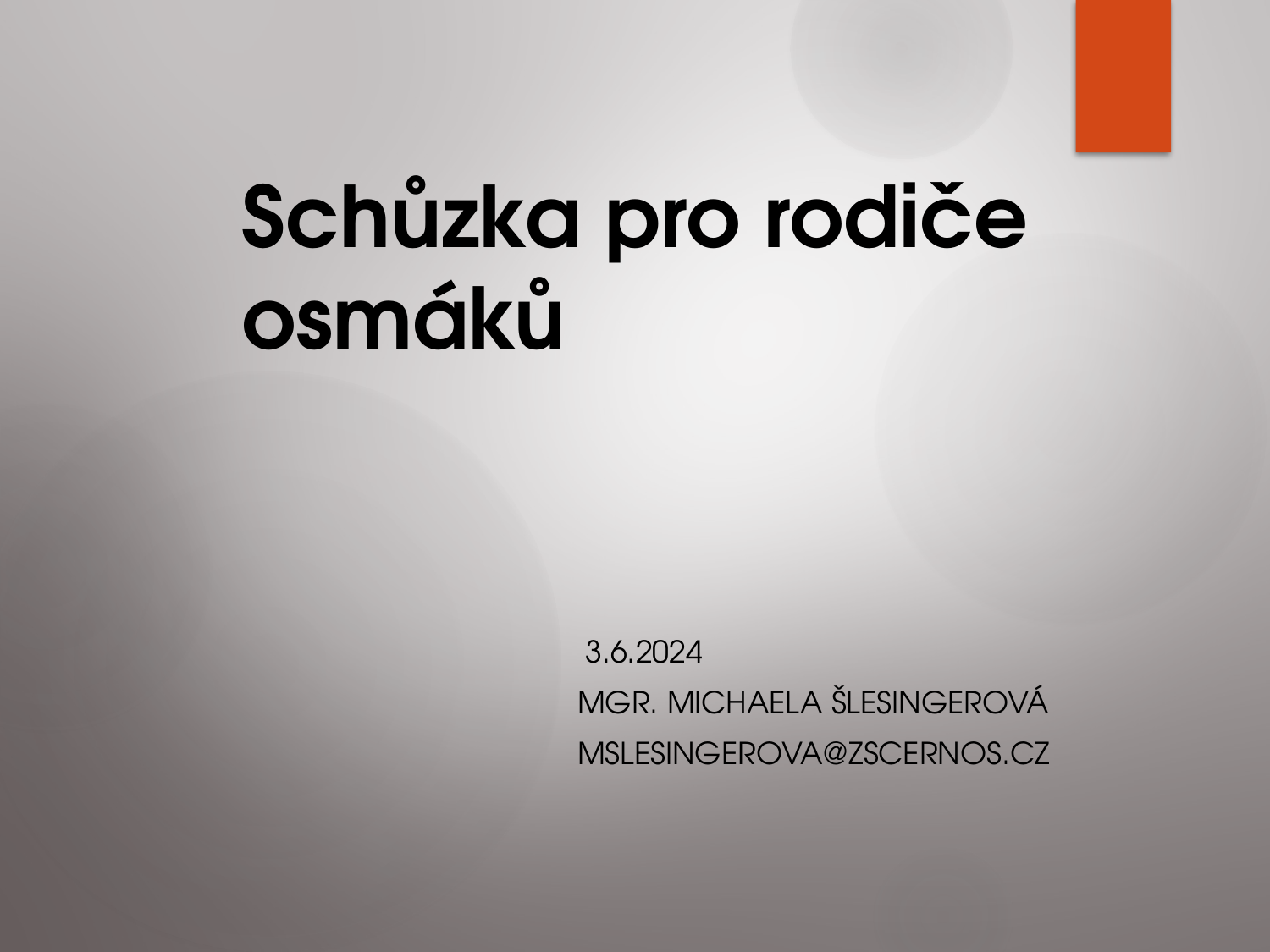

# Schůzka pro rodiče osmáků
3.6.2024
Mgr. Michaela Šlesingerová
mslesingerova@zscernos.cz